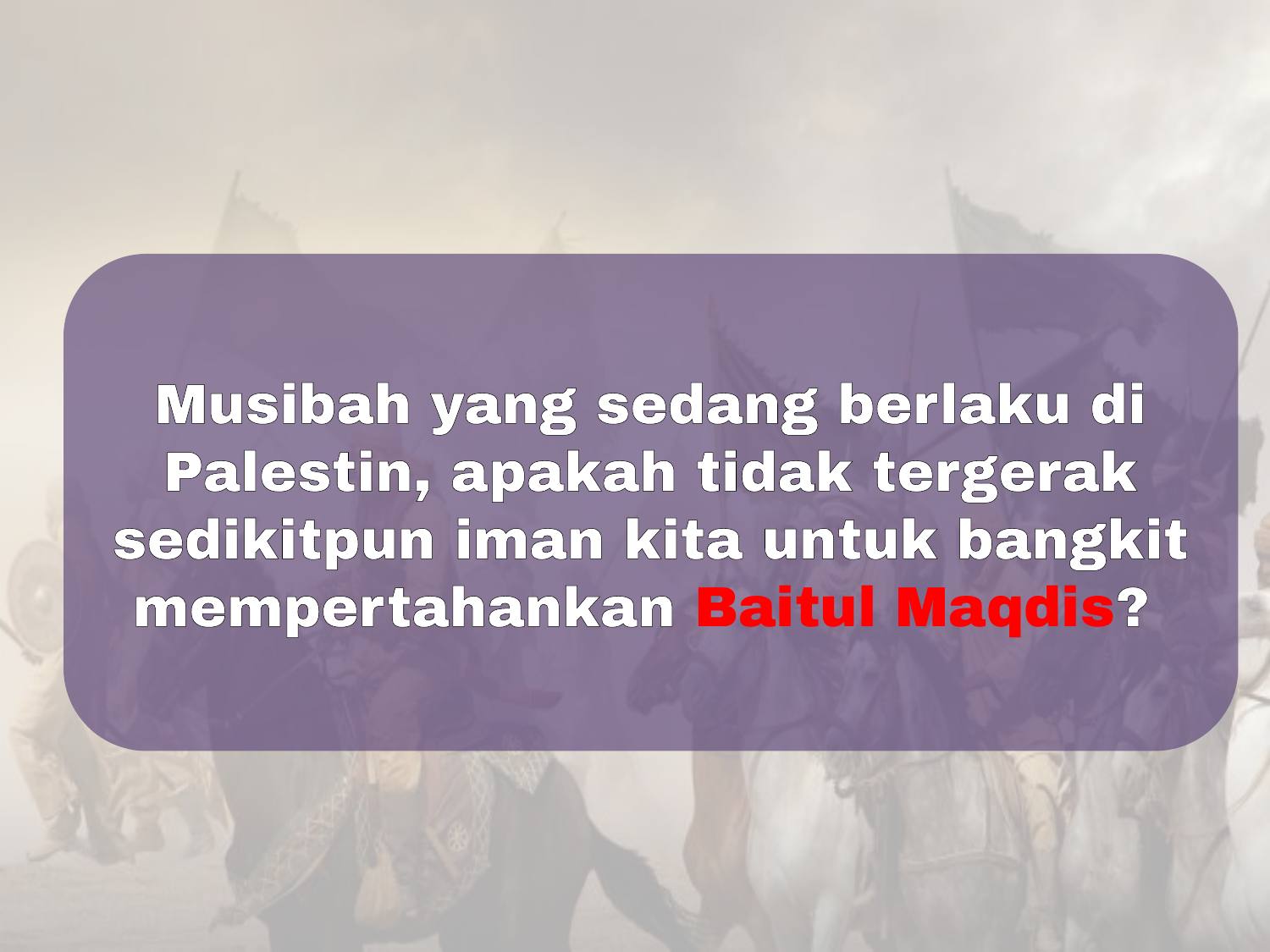

Musibah yang sedang berlaku di Palestin, apakah tidak tergerak sedikitpun iman kita untuk bangkit mempertahankan Baitul Maqdis?